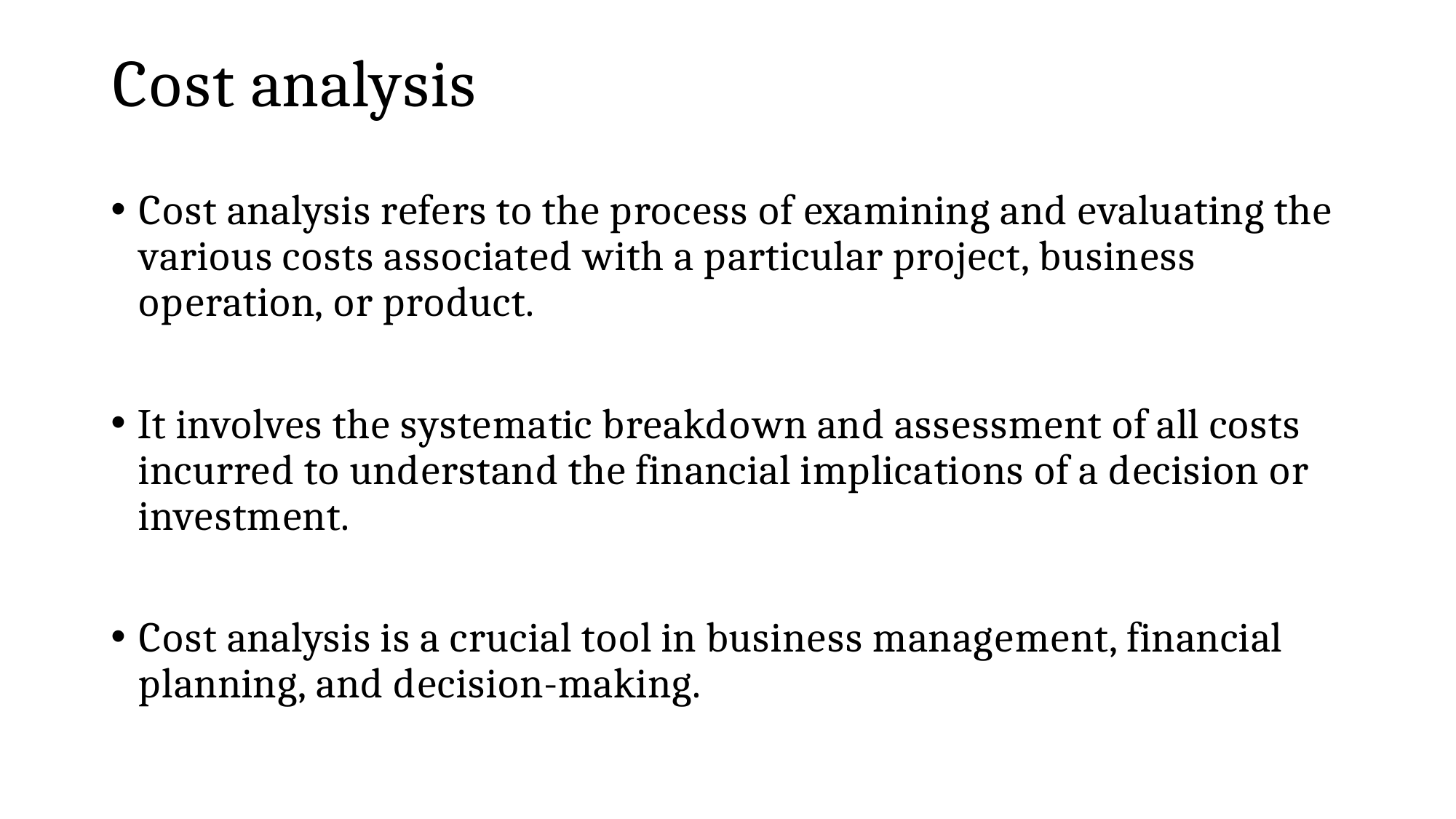

# Cost analysis
Cost analysis refers to the process of examining and evaluating the various costs associated with a particular project, business operation, or product.

It involves the systematic breakdown and assessment of all costs incurred to understand the financial implications of a decision or investment.

Cost analysis is a crucial tool in business management, financial planning, and decision-making.